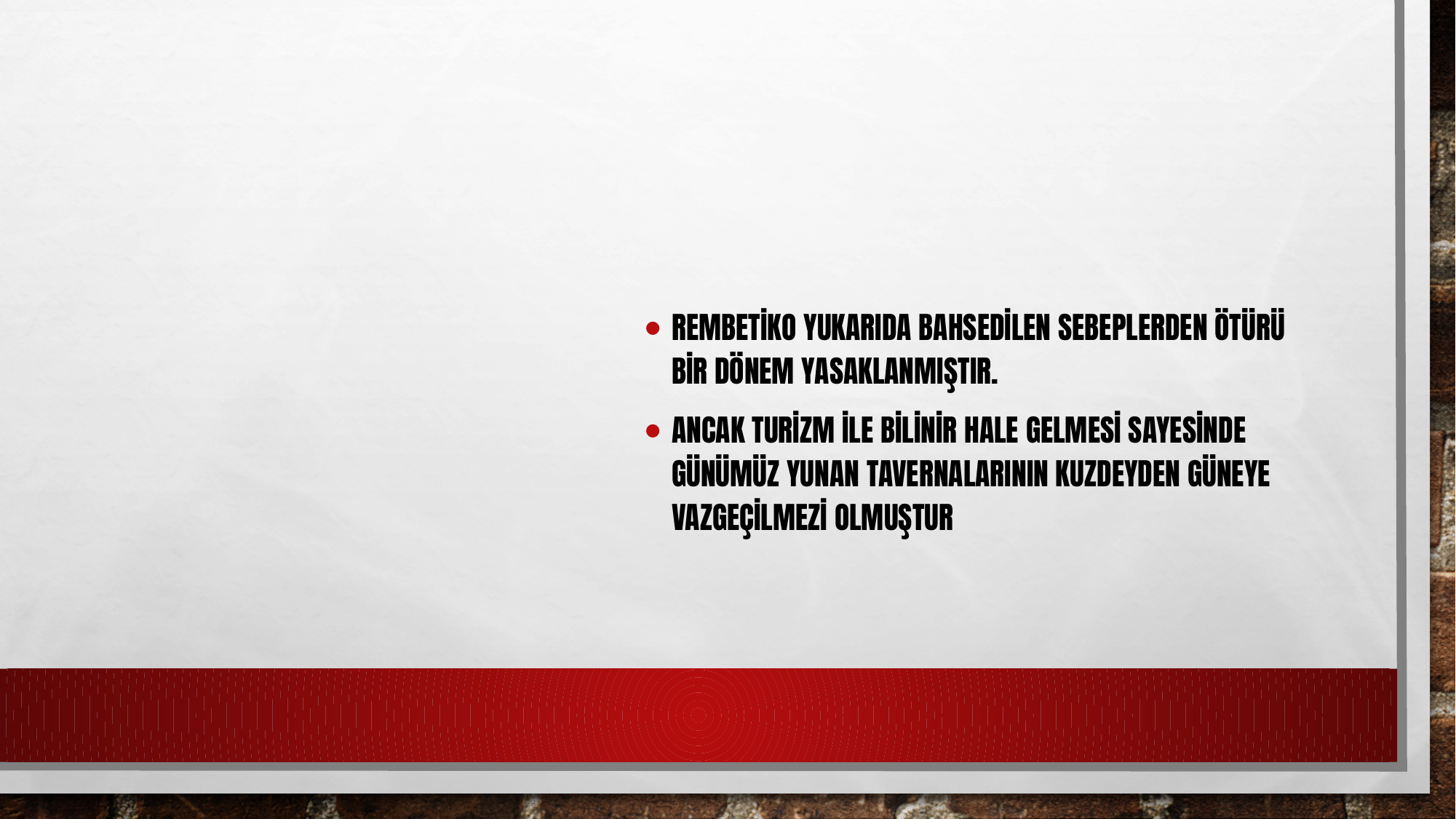

#
Rembetiko yukarıda bahsedilen sebeplerden ötürü bir dönem yasaklanmıştır.
Ancak turizm ile bilinir hale gelmesi sayesinde günümüz yunan tavernalarının kuzdeyden güneye vazgeçilmezi olmuştur